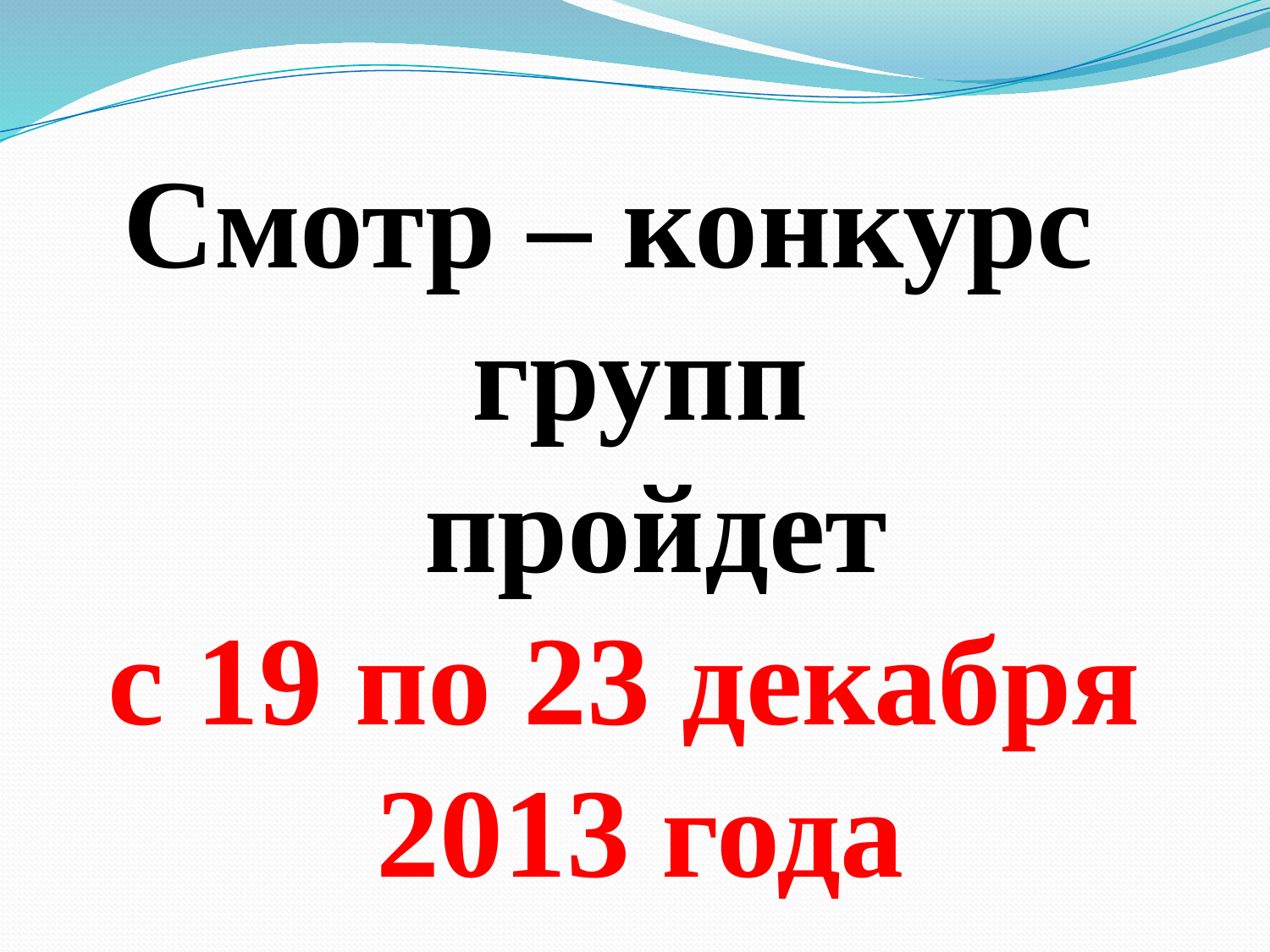

# Смотр – конкурс   групп пройдет с 19 по 23 декабря 2013 года